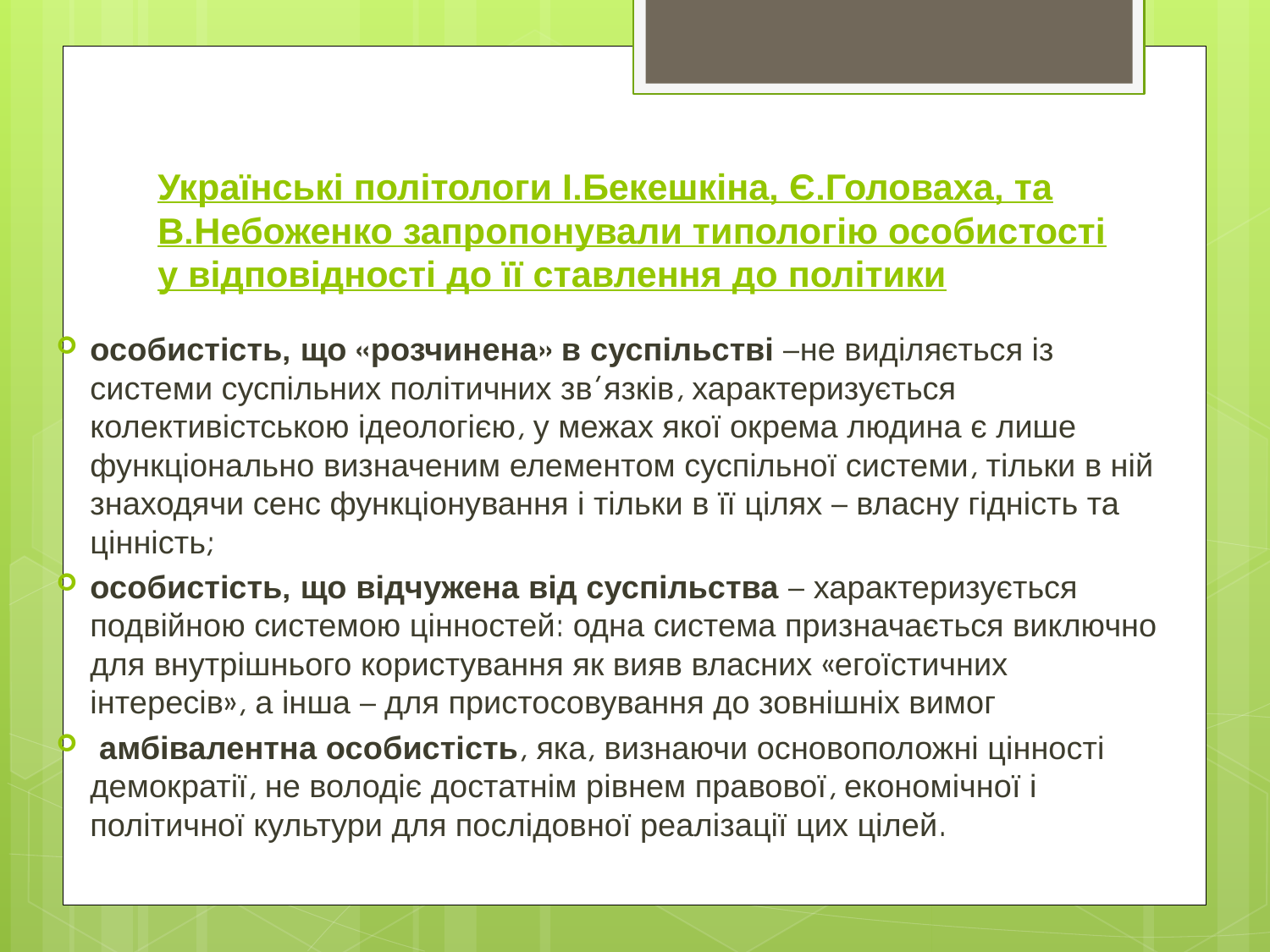

# Українські політологи І.Бекешкіна, Є.Головаха, та В.Небоженко запропонували типологію особистості у відповідності до її ставлення до політики
особистість, що «розчинена» в суспільстві –не виділяється із системи суспільних політичних зв’язків, характеризується колективістською ідеологією, у межах якої окрема людина є лише функціонально визначеним елементом суспільної системи, тільки в ній знаходячи сенс функціонування і тільки в її цілях – власну гідність та цінність;
особистість, що відчужена від суспільства – характеризується подвійною системою цінностей: одна система призначається виключно для внутрішнього користування як вияв власних «егоїстичних інтересів», а інша – для пристосовування до зовнішніх вимог
 амбівалентна особистість, яка, визнаючи основоположні цінності демократії, не володіє достатнім рівнем правової, економічної і політичної культури для послідовної реалізації цих цілей.